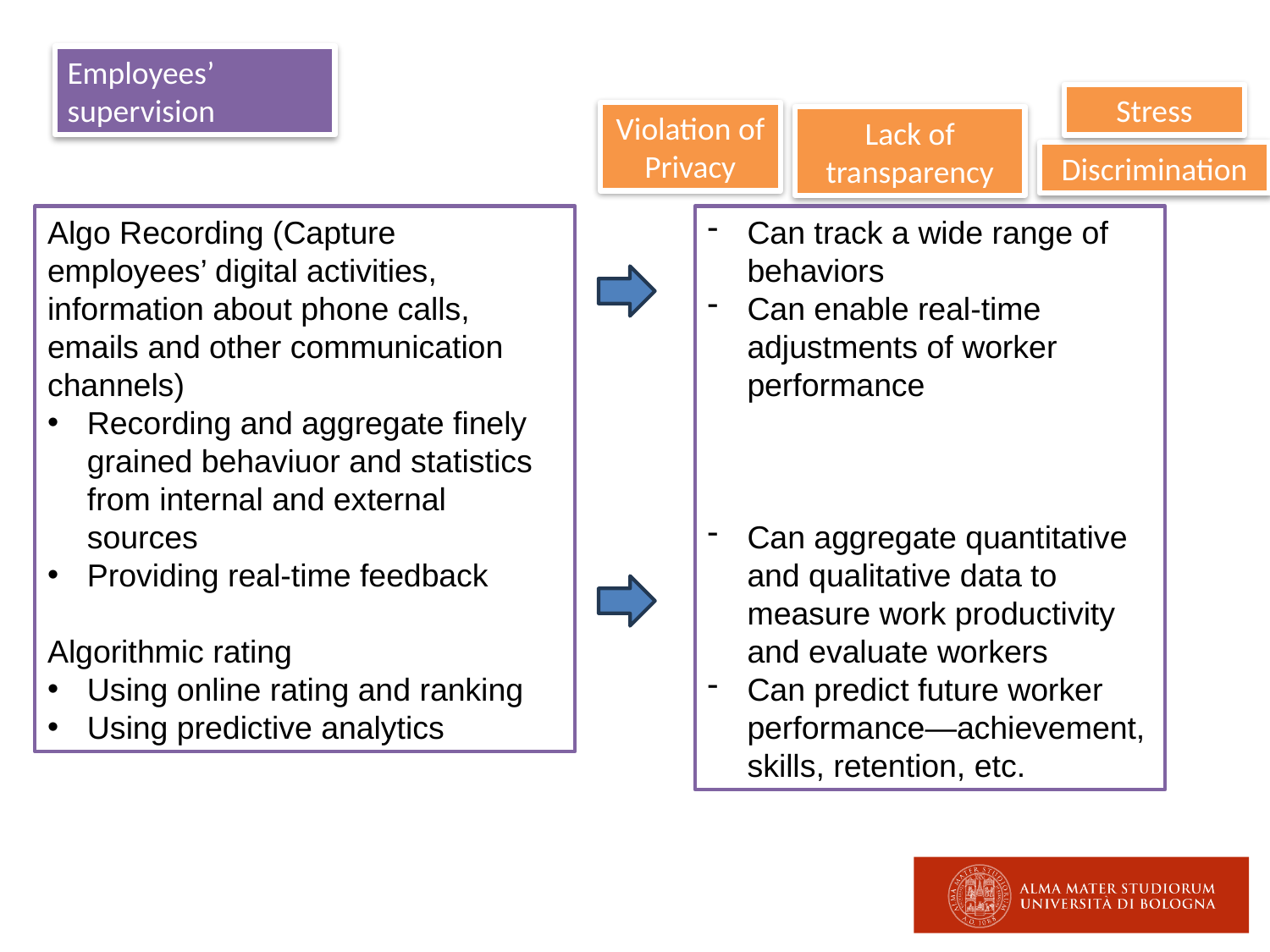

Employees’ supervision
Stress
Violation of Privacy
Lack of transparency
Discrimination
Algo Recording (Capture employees’ digital activities, information about phone calls, emails and other communication channels)
Recording and aggregate finely grained behaviuor and statistics from internal and external sources
Providing real-time feedback

Algorithmic rating
Using online rating and ranking
Using predictive analytics
Can track a wide range of behaviors
Can enable real-time adjustments of worker performance

Can aggregate quantitative and qualitative data to measure work productivity and evaluate workers
Can predict future worker performance—achievement, skills, retention, etc.